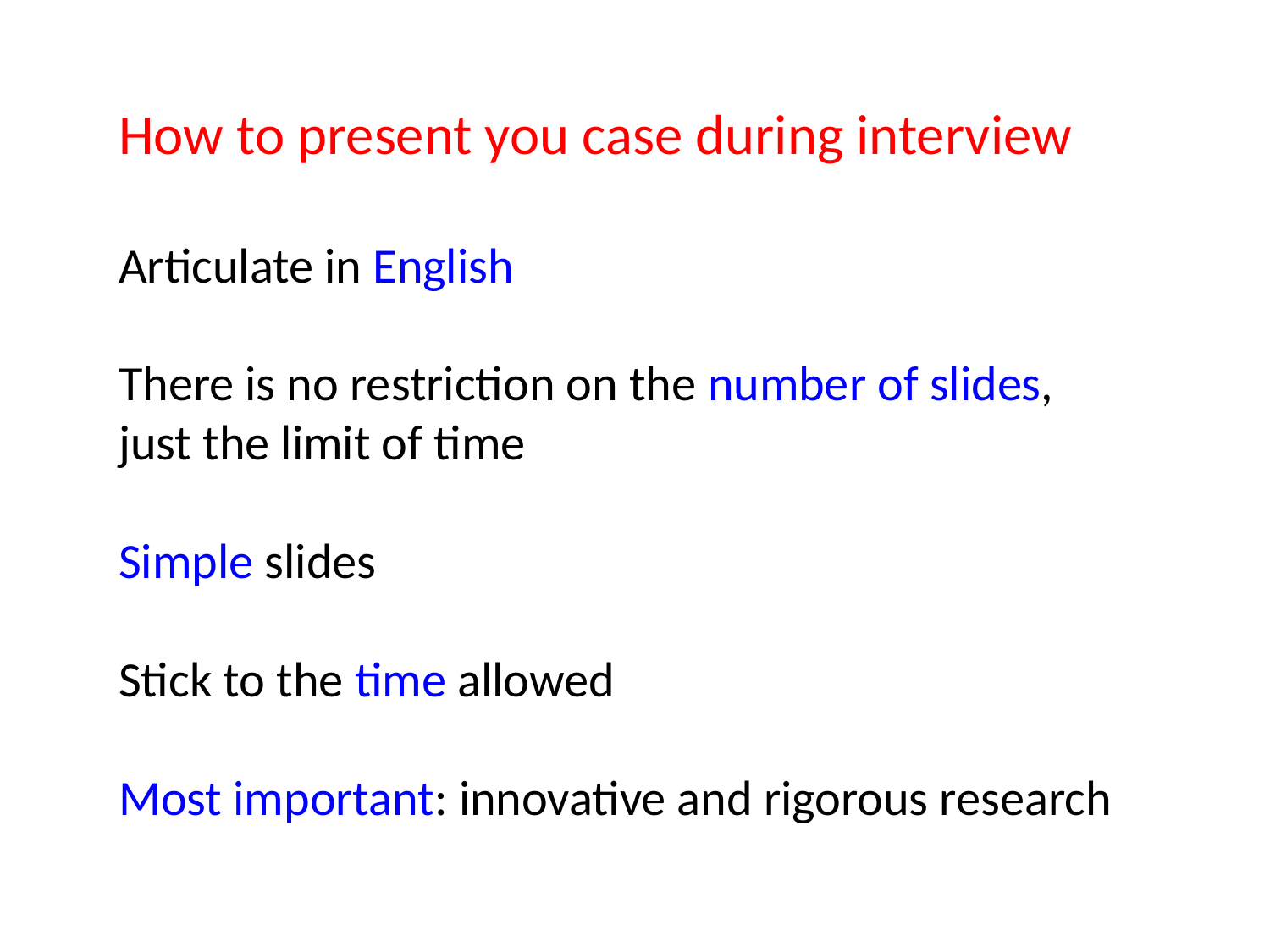

How to present you case during interview

Articulate in English

There is no restriction on the number of slides,
just the limit of time

Simple slides

Stick to the time allowed

Most important: innovative and rigorous research